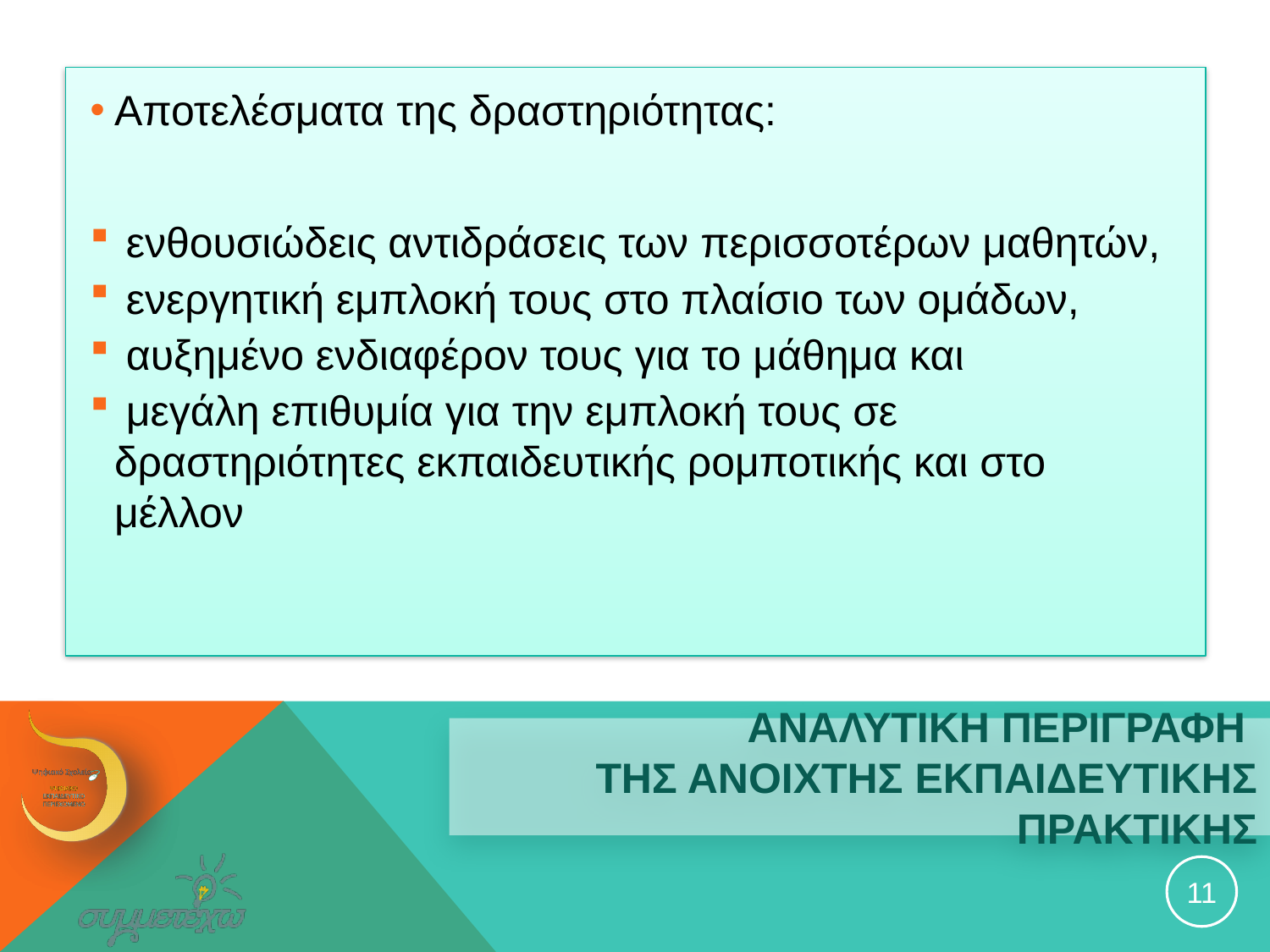

Αποτελέσματα της δραστηριότητας:

 ενθουσιώδεις αντιδράσεις των περισσοτέρων μαθητών,
 ενεργητική εμπλοκή τους στο πλαίσιο των ομάδων,
 αυξημένο ενδιαφέρον τους για το μάθημα και
 μεγάλη επιθυμία για την εμπλοκή τους σε δραστηριότητες εκπαιδευτικής ρομποτικής και στο μέλλον
# ΑΝΑΛΥΤΙΚΗ ΠΕΡΙΓΡΑΦΗ ΤΗΣ ανοιχτησ εκπαιδευτικησ ΠΡΑΚΤΙΚΗΣ
11